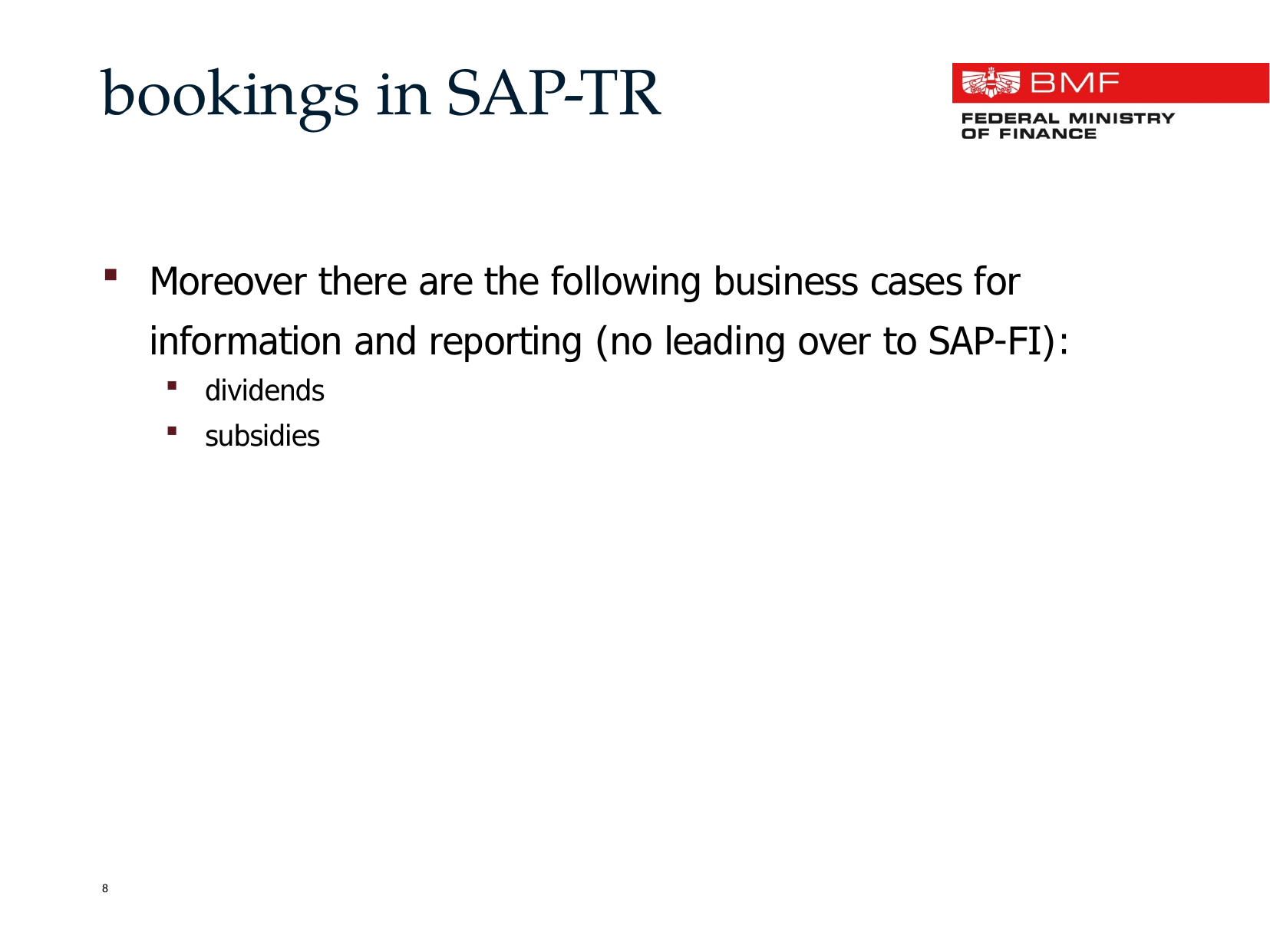

bookings in SAP-TR

Moreover there are the following business cases for information and reporting (no leading over to SAP-FI):
dividends
subsidies
8